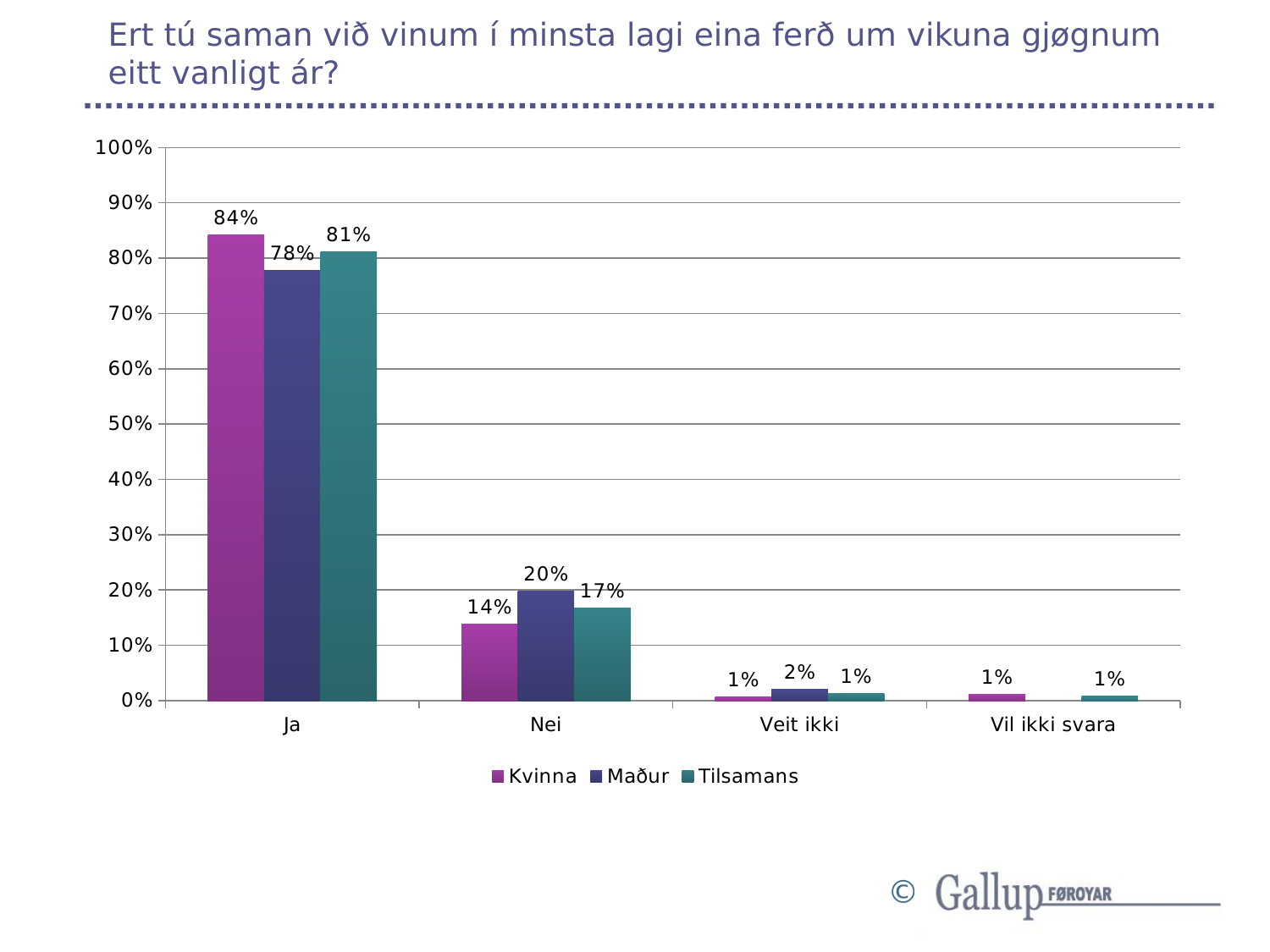

# Ert tú saman við vinum í minsta lagi eina ferð um vikuna gjøgnum eitt vanligt ár?

### Chart

| Category | Kvinna | Maður | Tilsamans |
|---|---|---|---|
| Ja | 0.8421052631578947 | 0.7782258064516129 | 0.811284046692607 |
| Nei | 0.13909774436090225 | 0.1975806451612903 | 0.16731517509727625 |
| Veit ikki | 0.007518796992481203 | 0.020161290322580645 | 0.013618677042801557 |
| Vil ikki svara | 0.011278195488721804 | None | 0.007782101167315175 |